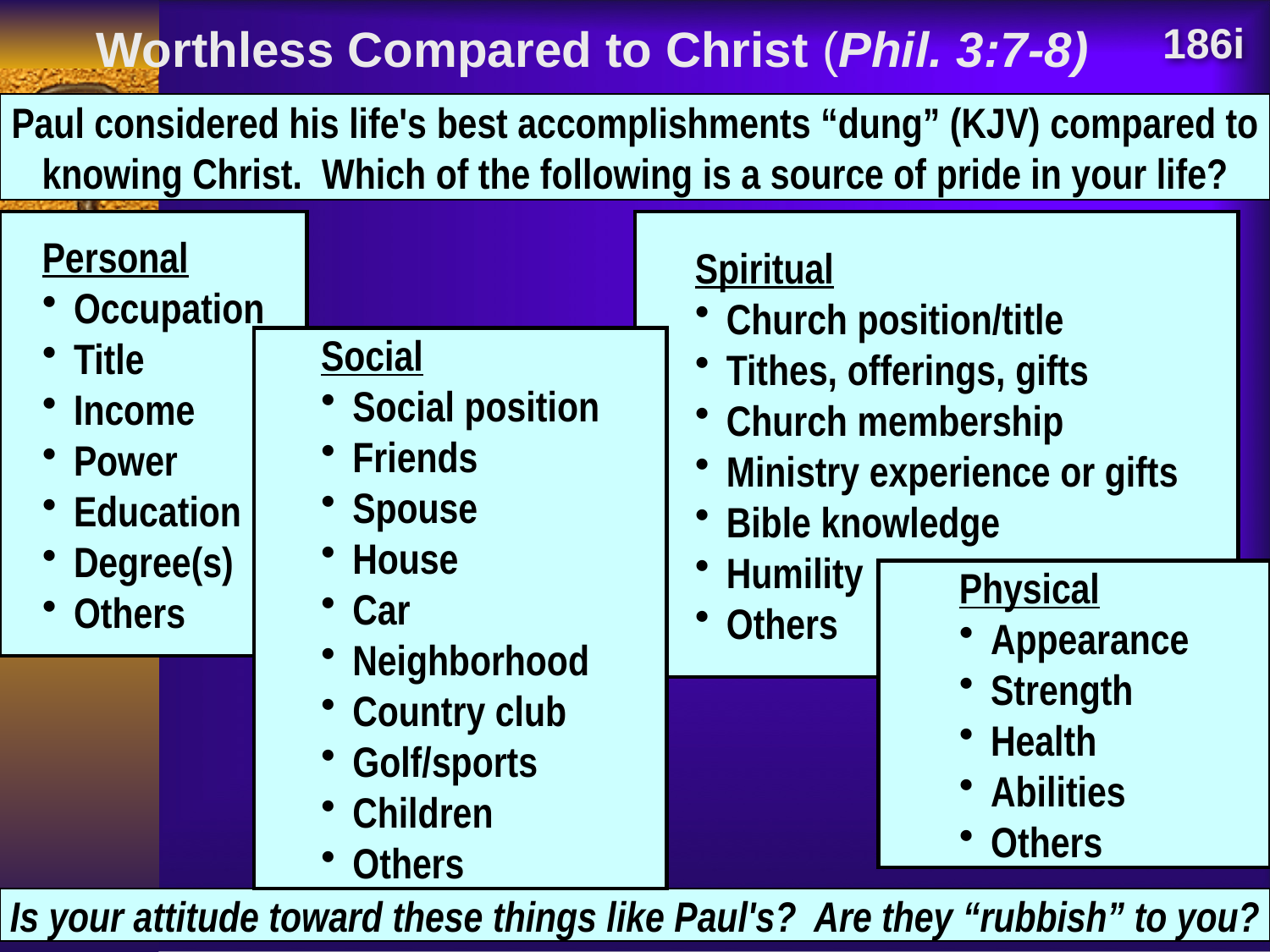

Worthless Compared to Christ (Phil. 3:7-8)

186i
Paul considered his life's best accomplishments “dung” (KJV) compared to knowing Christ.  Which of the following is a source of pride in your life?
Personal
Occupation
Title
Income
Power
Education
Degree(s)
Others
Spiritual
Church position/title
Tithes, offerings, gifts
Church membership
Ministry experience or gifts
Bible knowledge
Humility
Others
Social
Social position
Friends
Spouse
House
Car
Neighborhood
Country club
Golf/sports
Children
Others
Physical
Appearance
Strength
Health
Abilities
Others
Is your attitude toward these things like Paul's?  Are they “rubbish” to you?